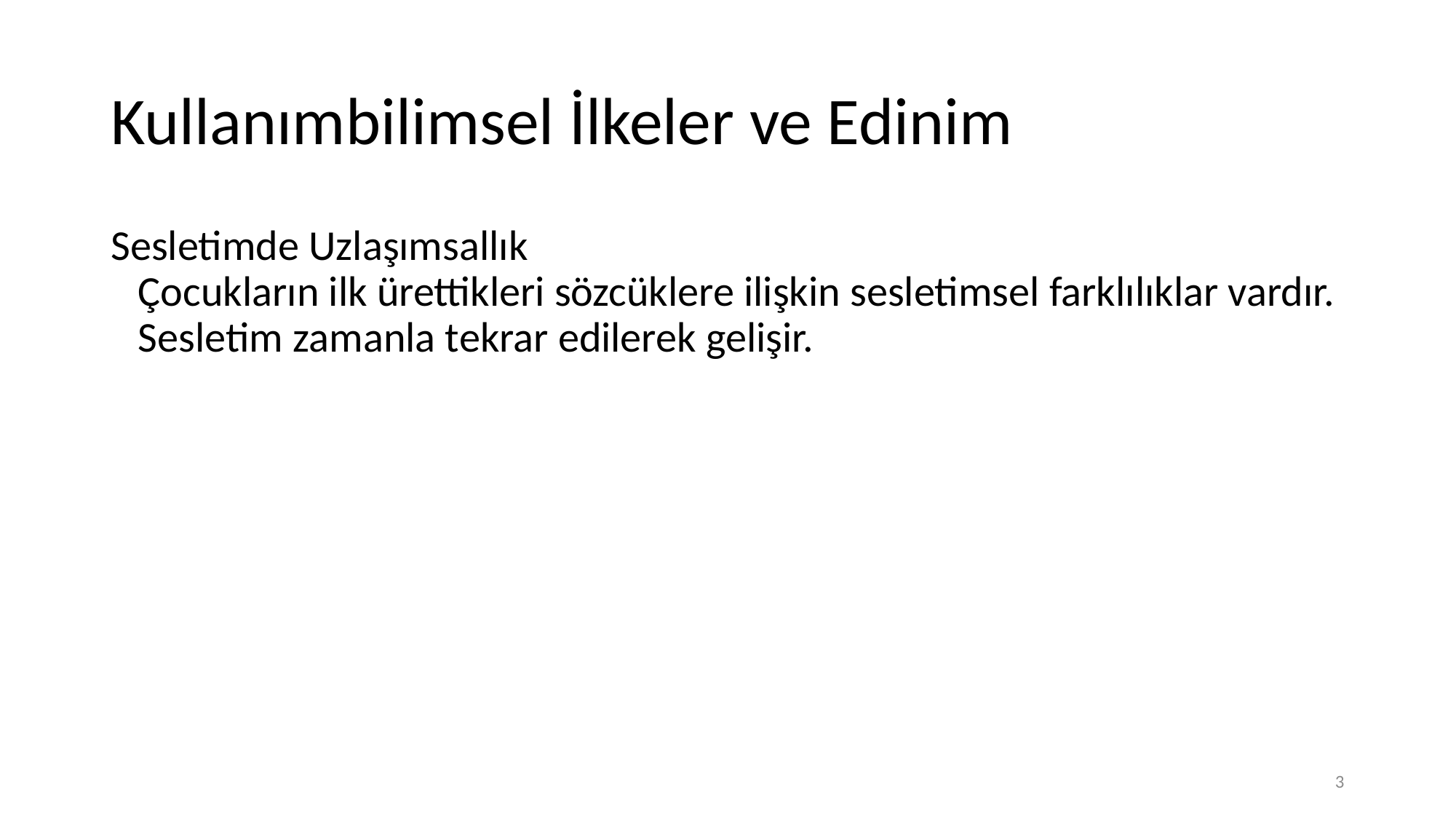

# Kullanımbilimsel İlkeler ve Edinim
Sesletimde Uzlaşımsallık
Çocukların ilk ürettikleri sözcüklere ilişkin sesletimsel farklılıklar vardır. Sesletim zamanla tekrar edilerek gelişir.
3